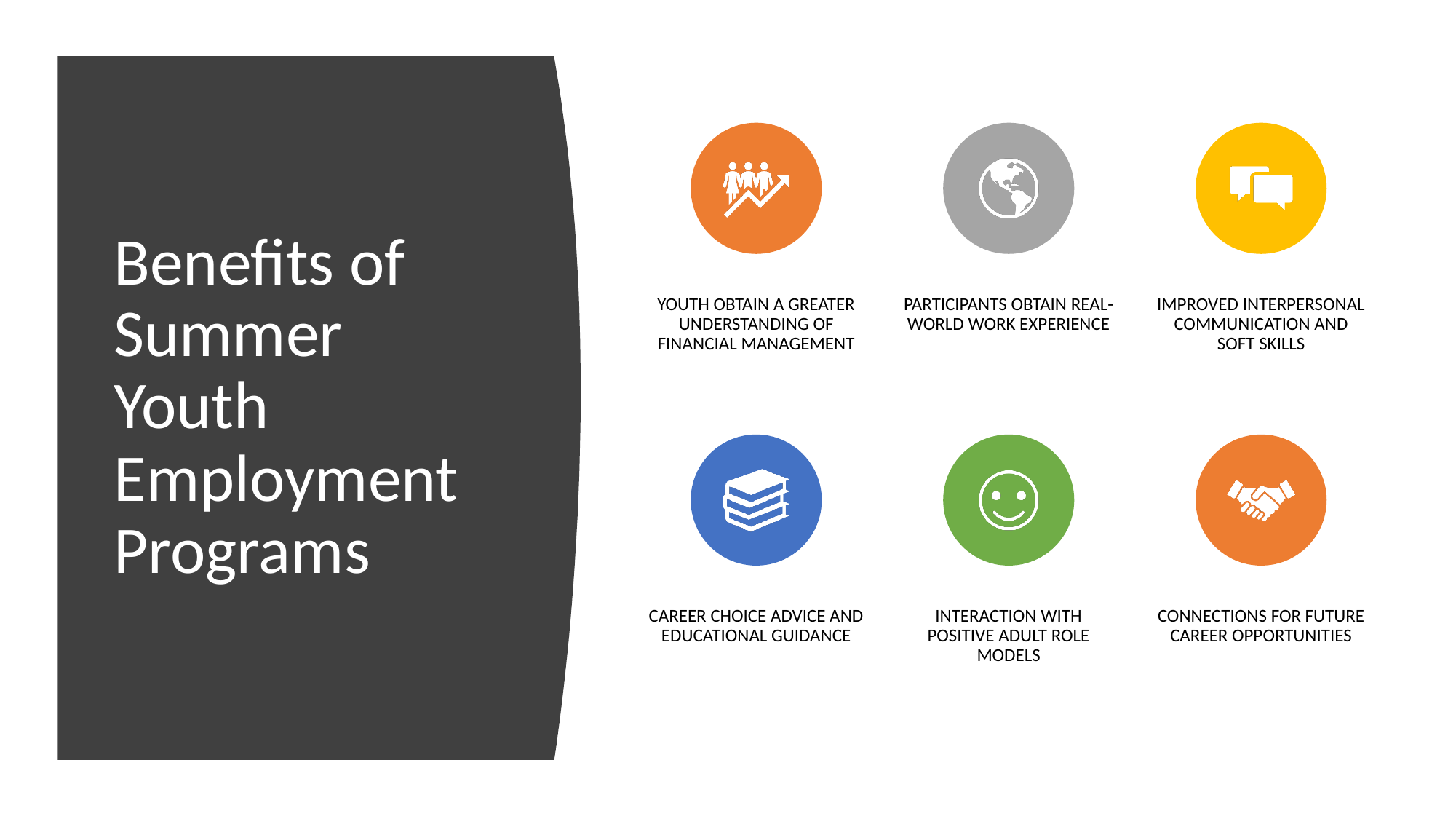

Youth obtain a greater understanding of financial management
Participants obtain real-world work experience
Improved interpersonal communication and soft skills
Career choice advice and educational guidance
Interaction with positive adult role models
Connections for future career opportunities

# Benefits of Summer Youth Employment Programs